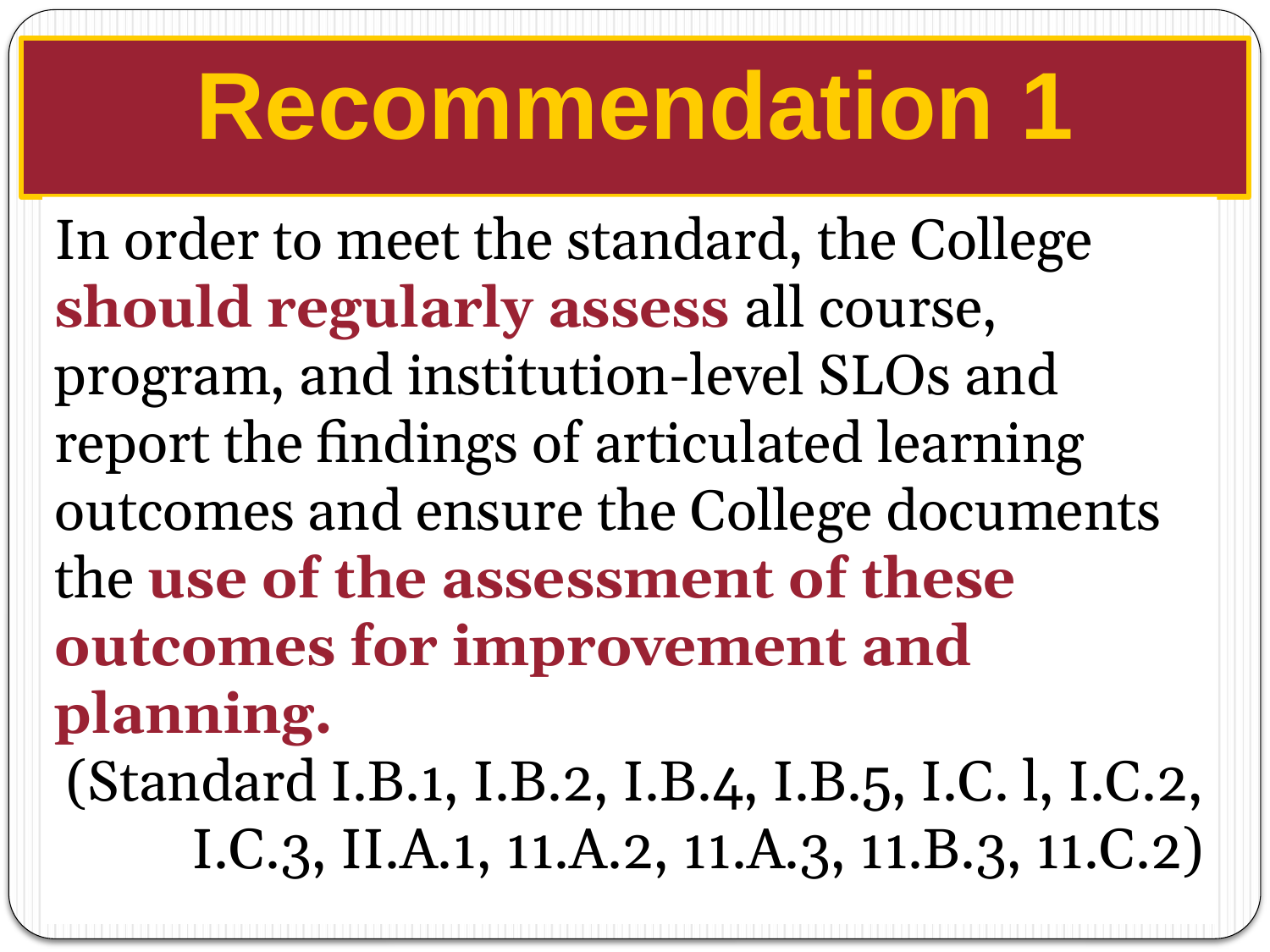

Recommendation 1
In order to meet the standard, the College should regularly assess all course, program, and institution-level SLOs and report the findings of articulated learning outcomes and ensure the College documents the use of the assessment of these outcomes for improvement and planning.
(Standard I.B.1, I.B.2, I.B.4, I.B.5, I.C. l, I.C.2, I.C.3, II.A.1, 11.A.2, 11.A.3, 11.B.3, 11.C.2)